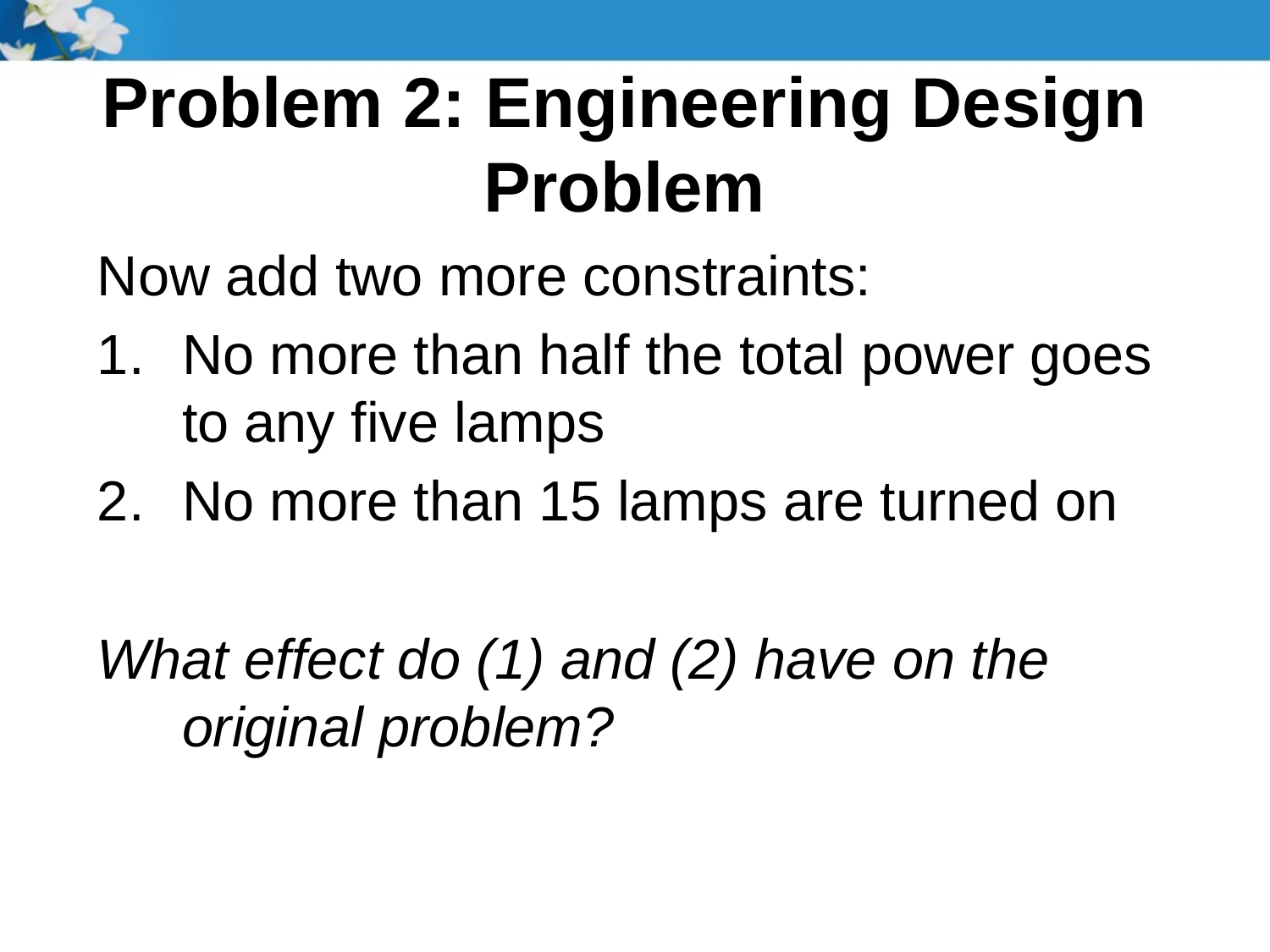

# Problem 2: Engineering Design Problem
Now add two more constraints:
No more than half the total power goes to any five lamps
No more than 15 lamps are turned on

What effect do (1) and (2) have on the original problem?